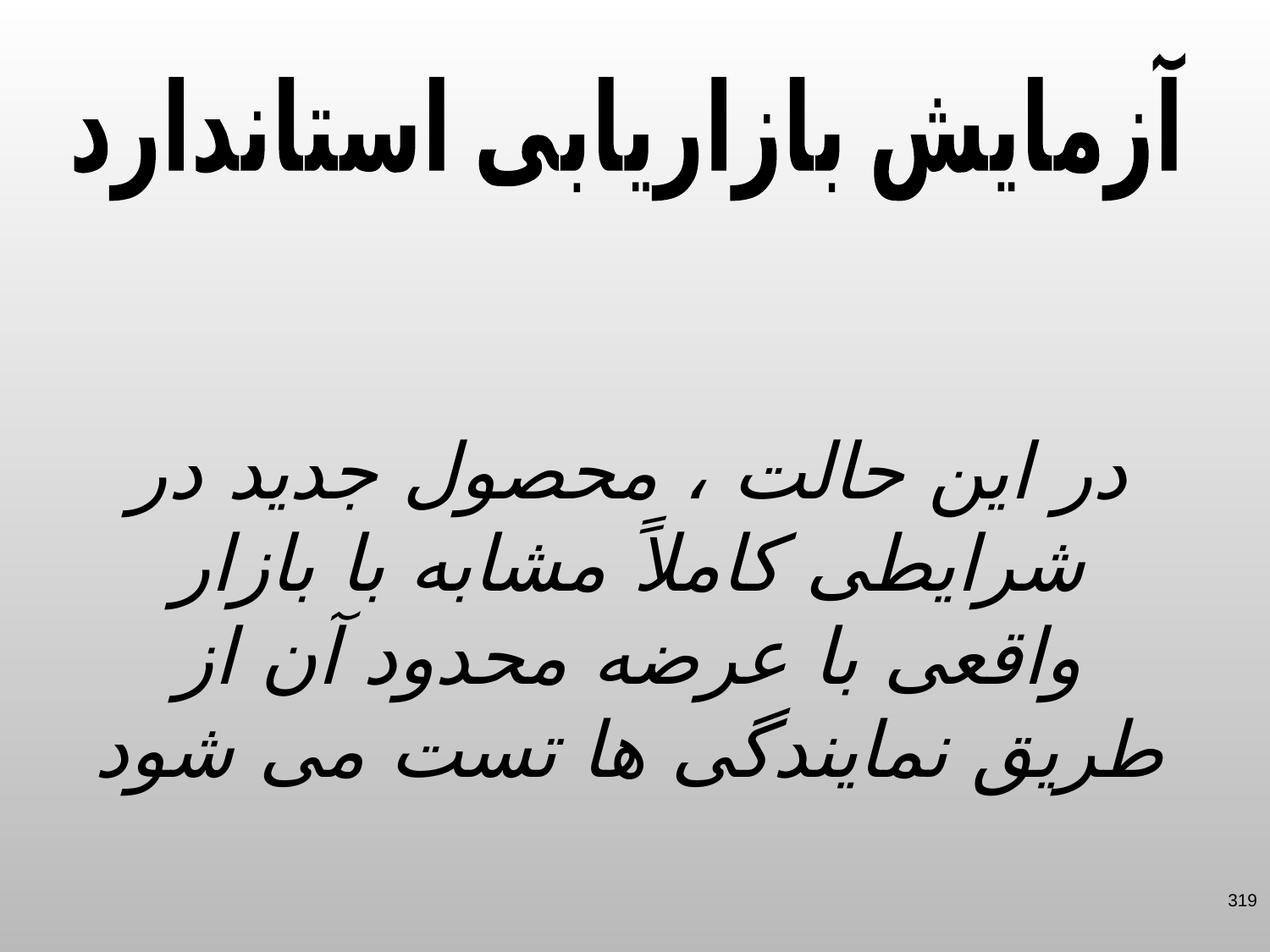

آزمایش بازاریابی استاندارد
در این حالت ، محصول جدید در شرایطی کاملاً مشابه با بازار واقعی با عرضه محدود آن از طریق نمایندگی ها تست می شود
319